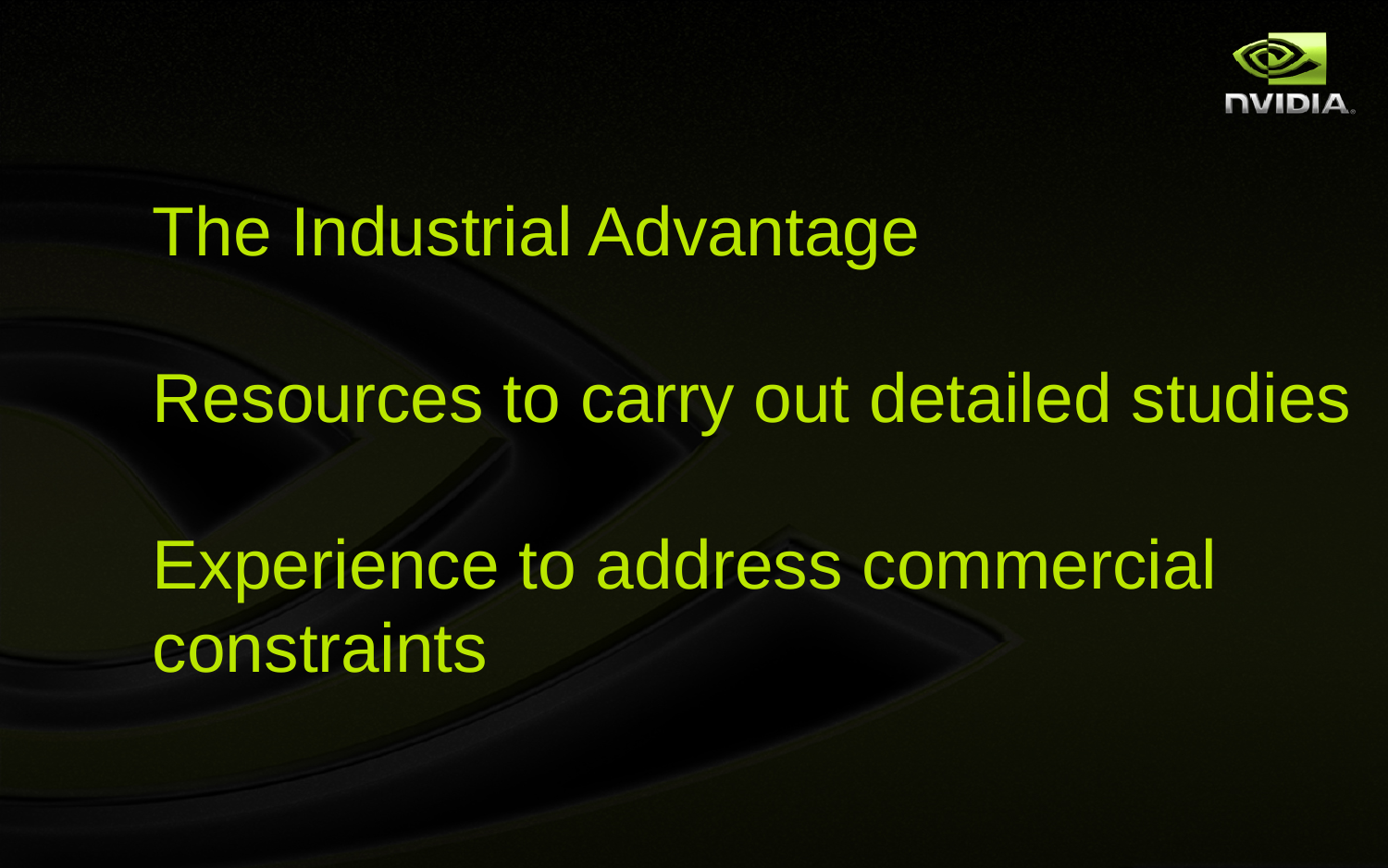

The Industrial Advantage

Resources to carry out detailed studies

Experience to address commercial constraints